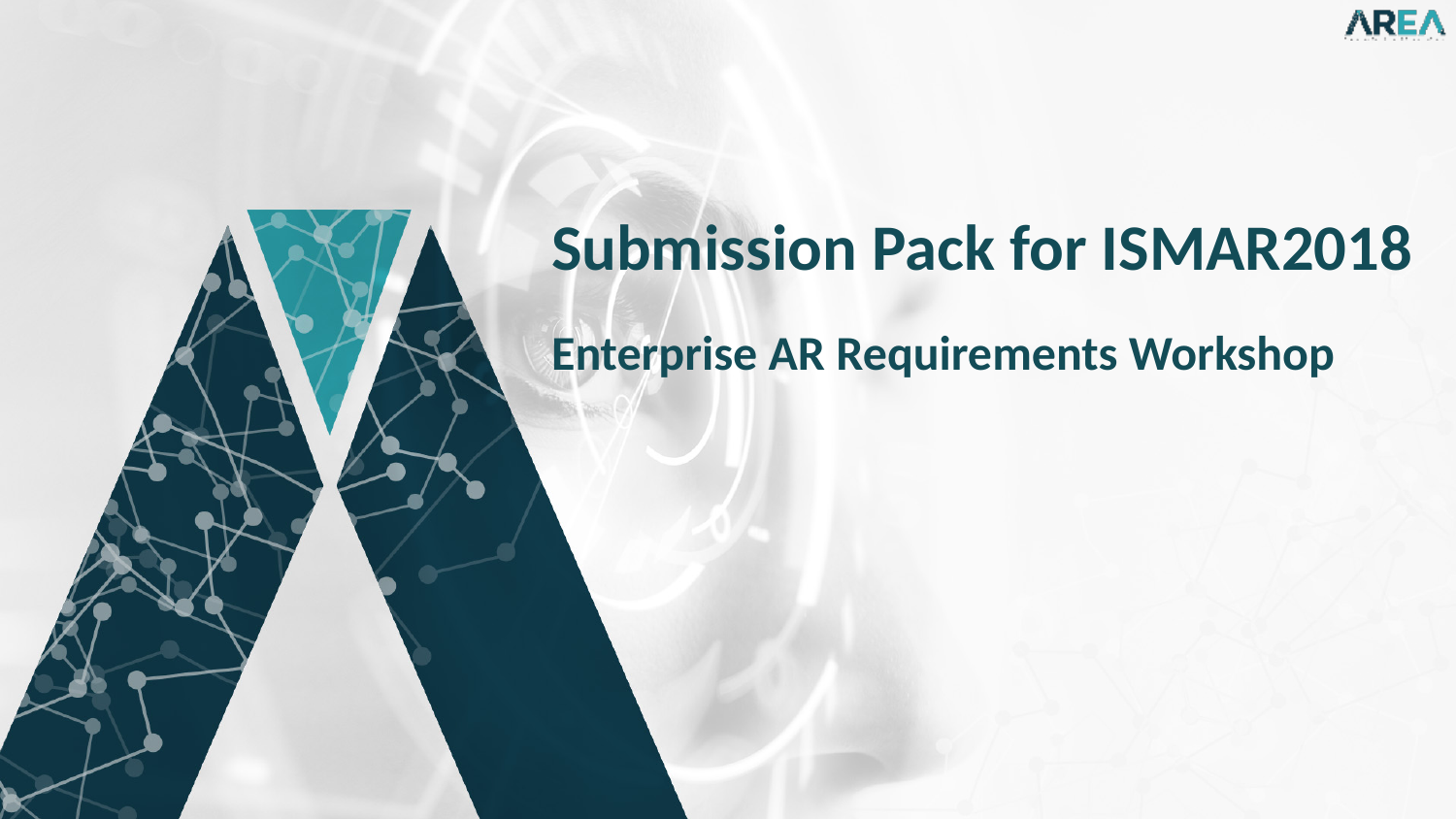

Submission Pack for ISMAR2018

Enterprise AR Requirements Workshop